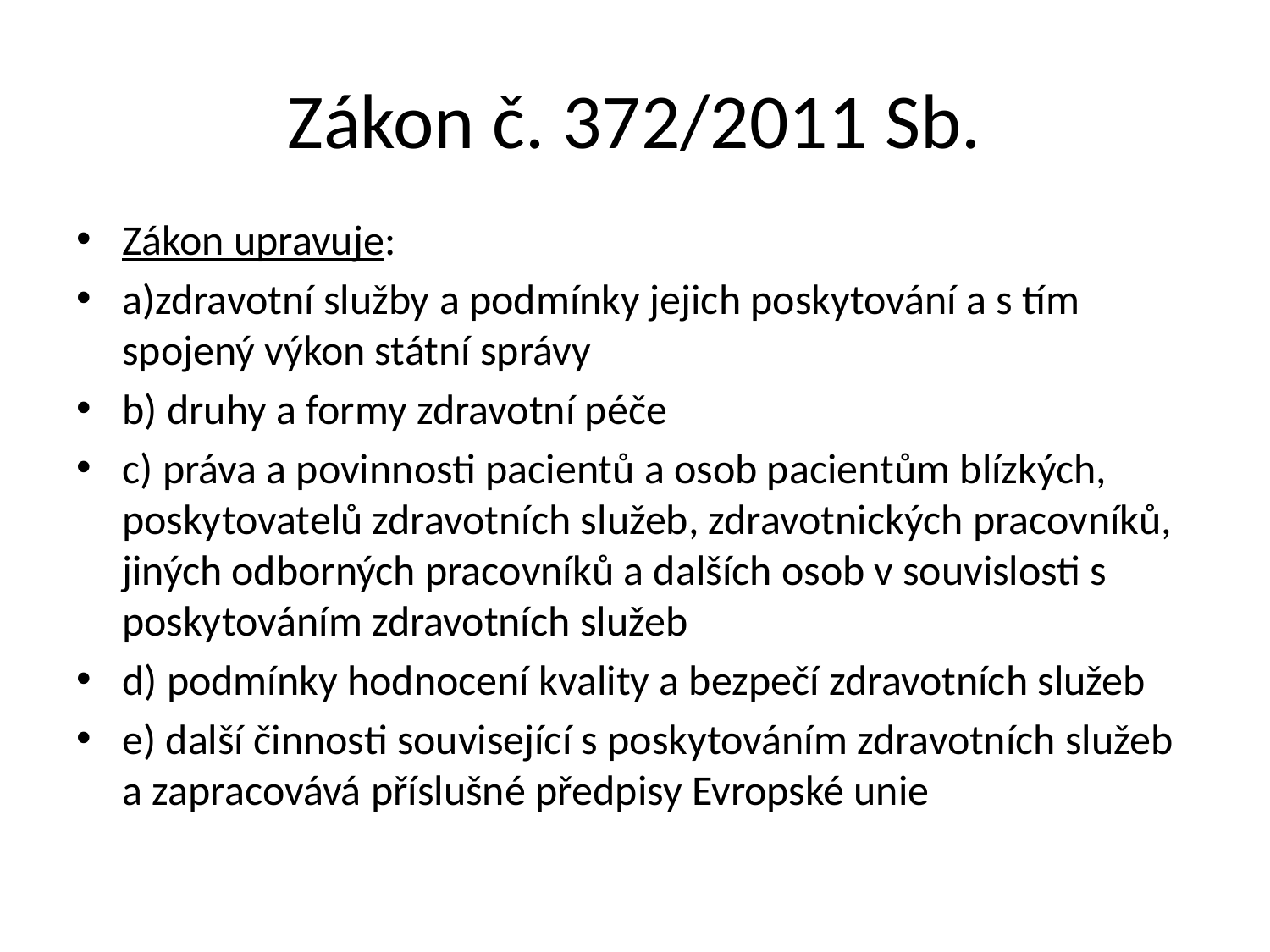

# Zákon č. 372/2011 Sb.
Zákon upravuje:
a)zdravotní služby a podmínky jejich poskytování a s tím spojený výkon státní správy
b) druhy a formy zdravotní péče
c) práva a povinnosti pacientů a osob pacientům blízkých, poskytovatelů zdravotních služeb, zdravotnických pracovníků, jiných odborných pracovníků a dalších osob v souvislosti s poskytováním zdravotních služeb
d) podmínky hodnocení kvality a bezpečí zdravotních služeb
e) další činnosti související s poskytováním zdravotních služeb a zapracovává příslušné předpisy Evropské unie